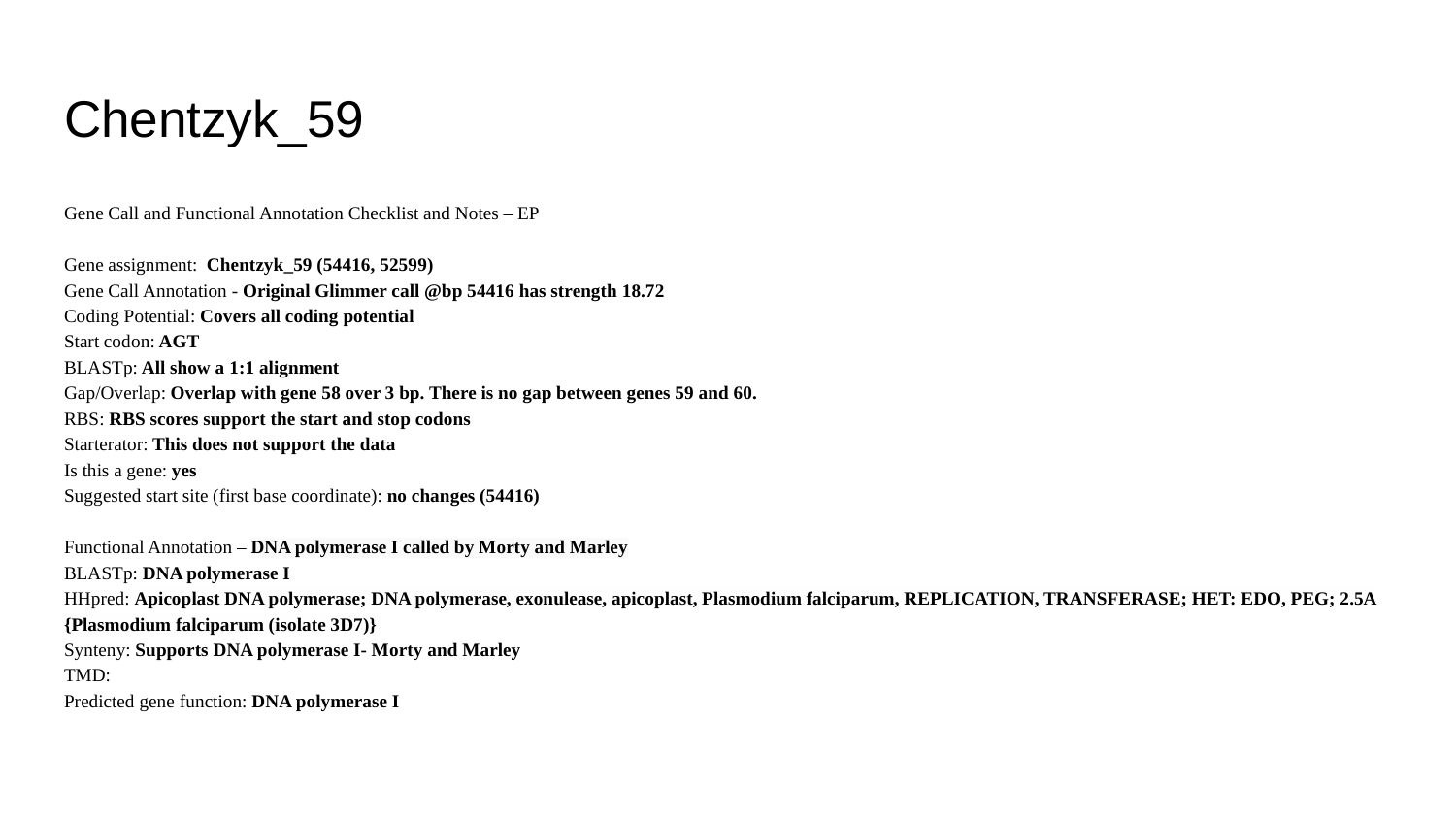

# Chentzyk_59

Gene Call and Functional Annotation Checklist and Notes – EP

Gene assignment:  Chentzyk_59 (54416, 52599)
Gene Call Annotation - Original Glimmer call @bp 54416 has strength 18.72
Coding Potential: Covers all coding potential
Start codon: AGT
BLASTp: All show a 1:1 alignment
Gap/Overlap: Overlap with gene 58 over 3 bp. There is no gap between genes 59 and 60.
RBS: RBS scores support the start and stop codons
Starterator: This does not support the data
Is this a gene: yes
Suggested start site (first base coordinate): no changes (54416)

Functional Annotation – DNA polymerase I called by Morty and Marley
BLASTp: DNA polymerase I
HHpred: Apicoplast DNA polymerase; DNA polymerase, exonulease, apicoplast, Plasmodium falciparum, REPLICATION, TRANSFERASE; HET: EDO, PEG; 2.5A {Plasmodium falciparum (isolate 3D7)}
Synteny: Supports DNA polymerase I- Morty and Marley
TMD:
Predicted gene function: DNA polymerase I